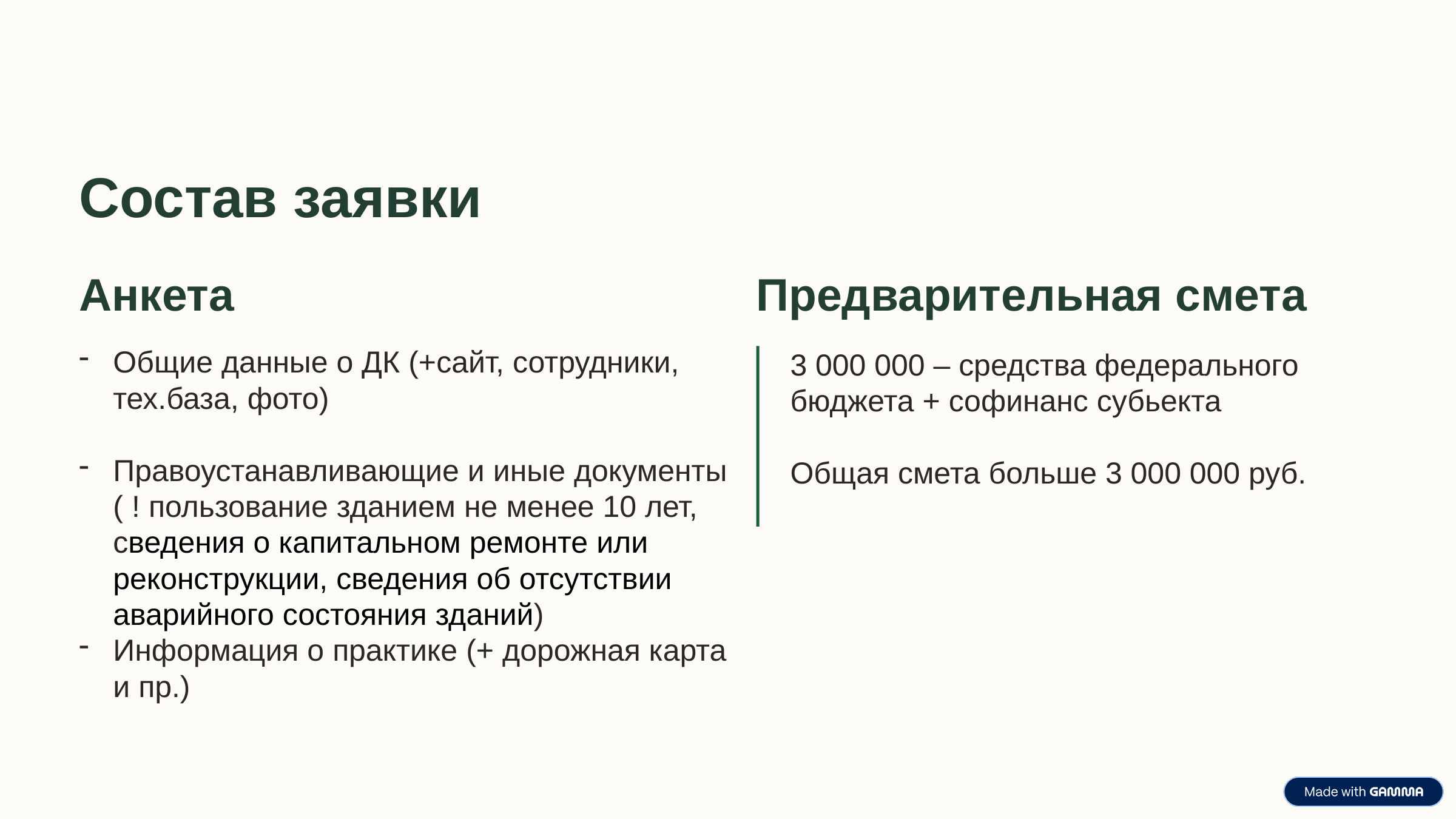

Состав заявки
Анкета
Предварительная смета
Общие данные о ДК (+сайт, сотрудники, тех.база, фото)

Правоустанавливающие и иные документы ( ! пользование зданием не менее 10 лет, cведения о капитальном ремонте или реконструкции, сведения об отсутствии аварийного состояния зданий)
Информация о практике (+ дорожная карта и пр.)

3 000 000 – средства федерального бюджета + софинанс субьекта

Общая смета больше 3 000 000 руб.